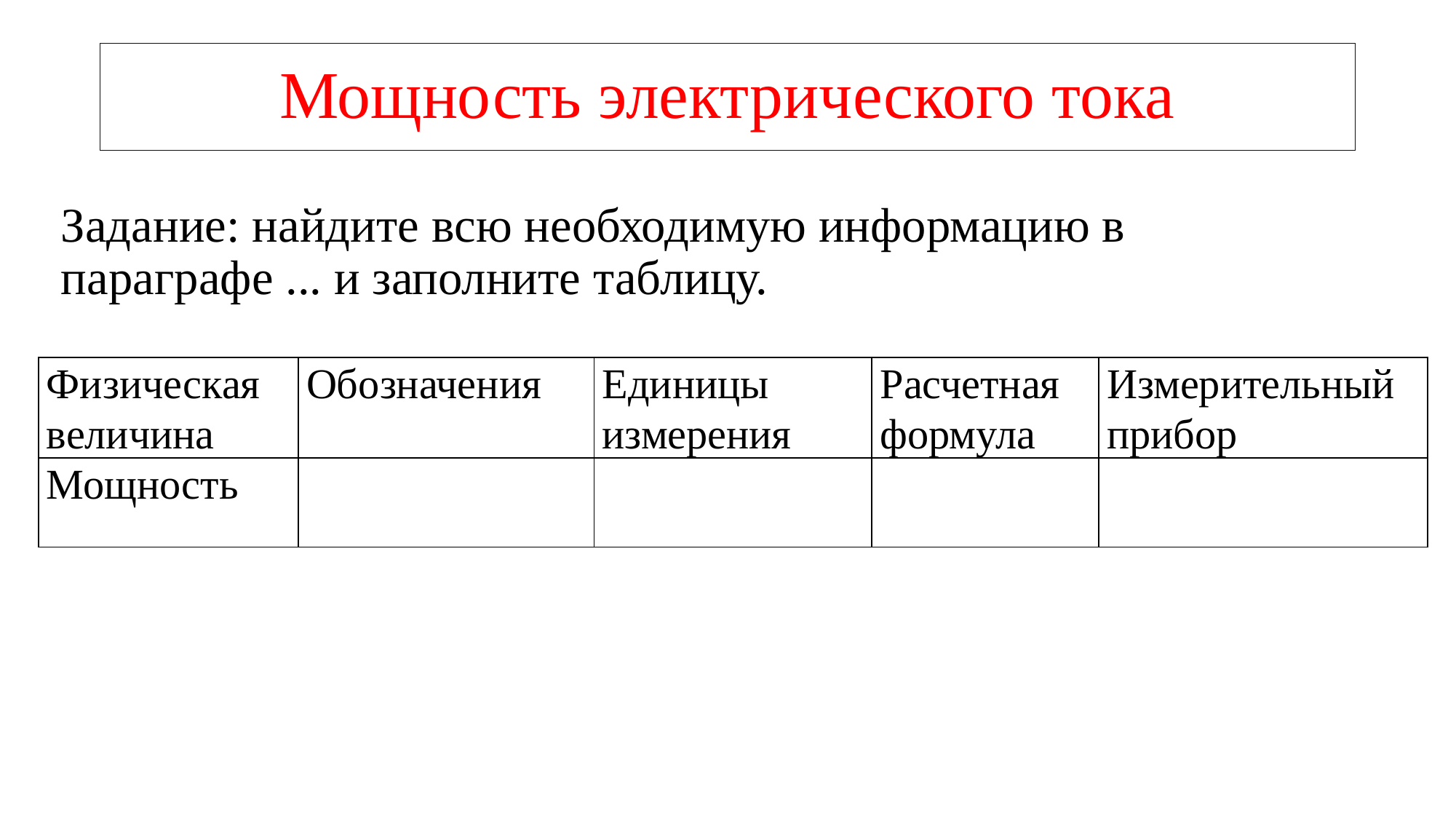

# Мощность электрического тока
Задание: найдите всю необходимую информацию в параграфе ... и заполните таблицу.
| Физическая величина | Обозначения | Единицы измерения | Расчетная формула | Измерительный прибор |
| --- | --- | --- | --- | --- |
| Мощность |  |  |  |  |